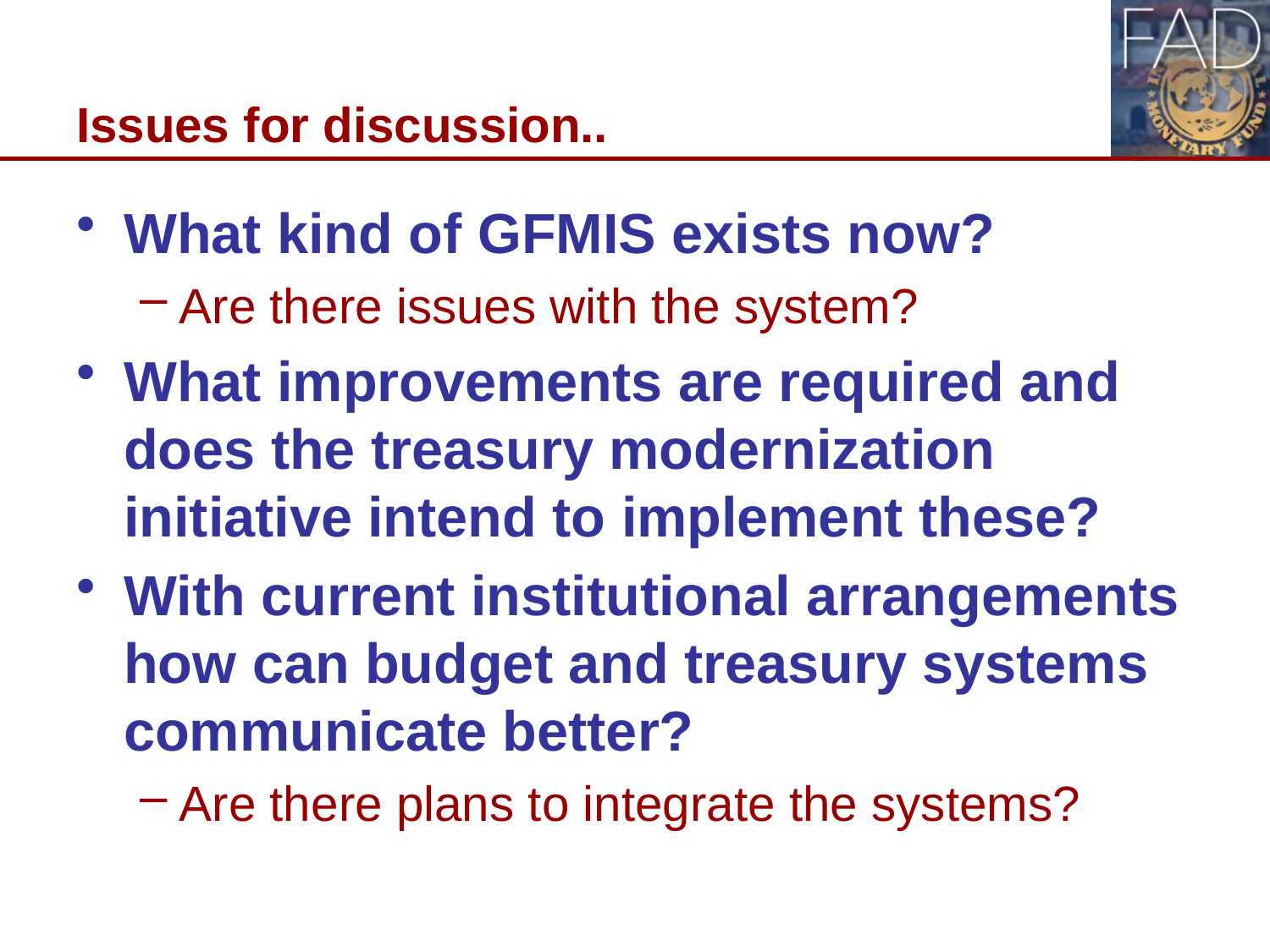

# Issues for discussion..
What kind of GFMIS exists now?
Are there issues with the system?
What improvements are required and does the treasury modernization initiative intend to implement these?
With current institutional arrangements how can budget and treasury systems communicate better?
Are there plans to integrate the systems?

17